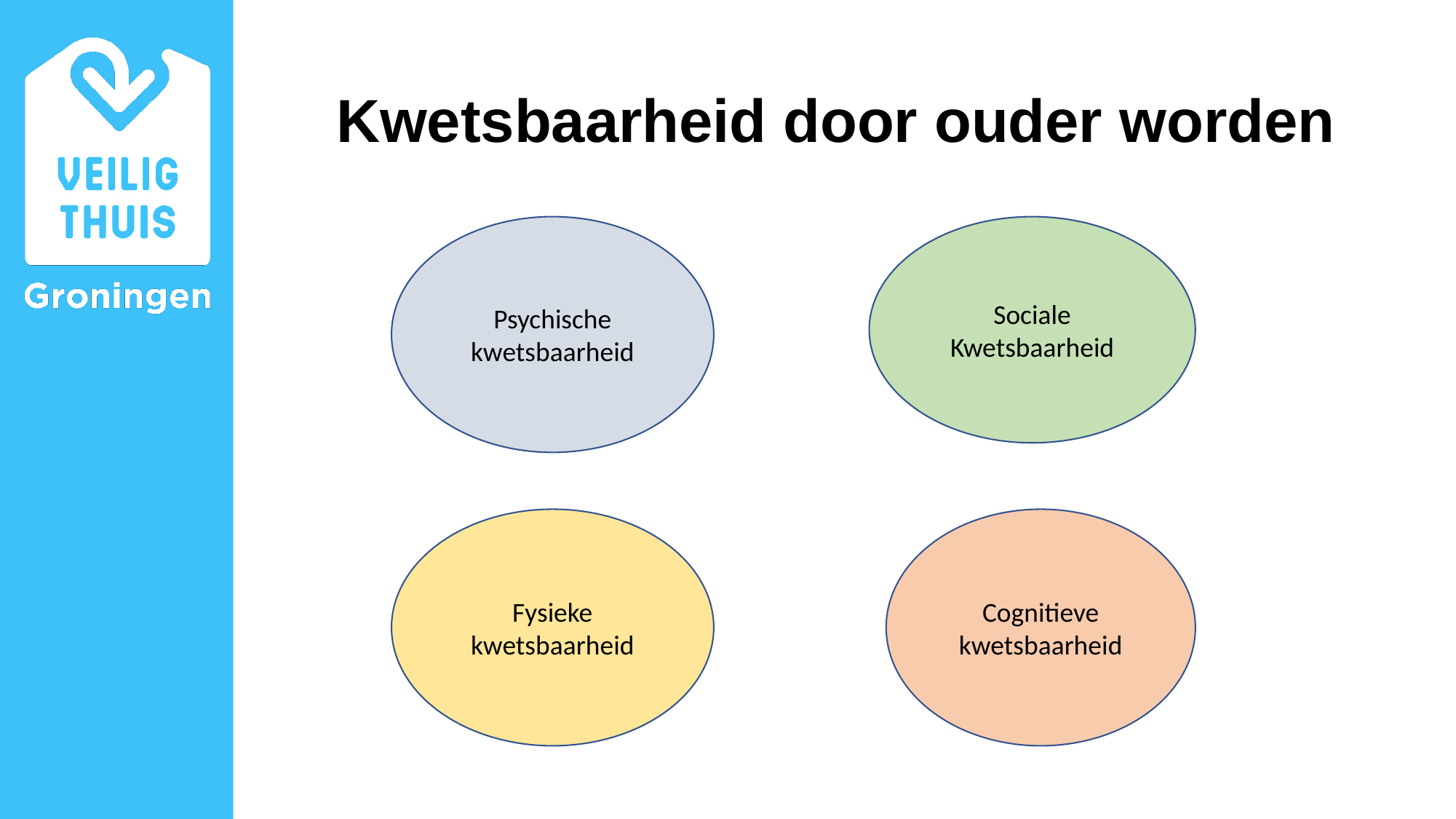

# Kwetsbaarheid door ouder worden
Psychische kwetsbaarheid
Sociale Kwetsbaarheid
Fysieke kwetsbaarheid
Cognitieve kwetsbaarheid